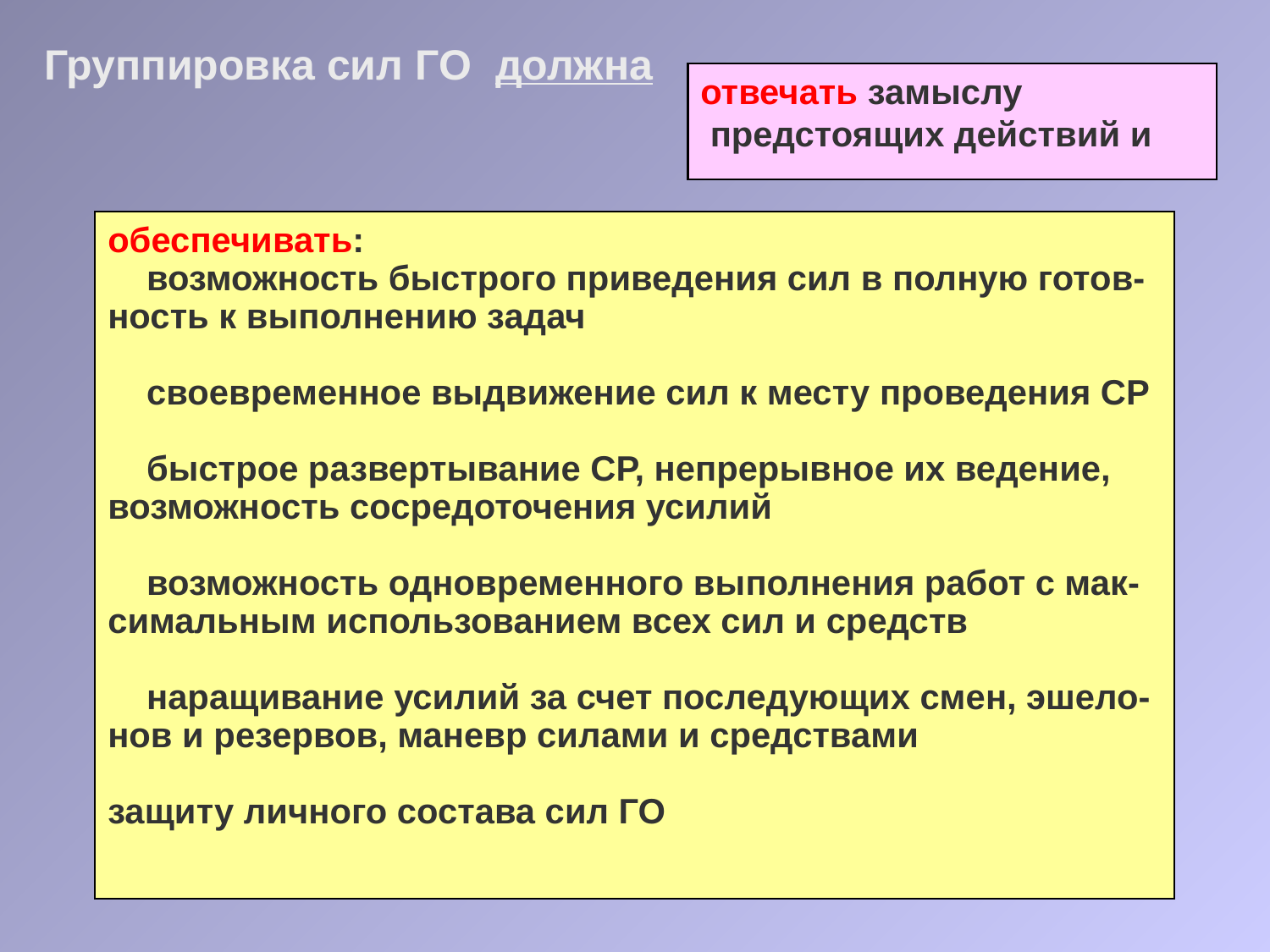

Группировка сил ГО  должна
отвечать замыслу
 предстоящих действий и
обеспечивать:
    возможность быстрого приведения сил в полную готов-
ность к выполнению задач

    своевременное выдвижение сил к месту проведения СР

    быстрое развертывание СР, непрерывное их ведение,
возможность сосредоточения усилий

    возможность одновременного выполнения работ с мак-
симальным использованием всех сил и средств

    наращивание усилий за счет последующих смен, эшело-
нов и резервов, маневр силами и средствами

защиту личного состава сил ГО